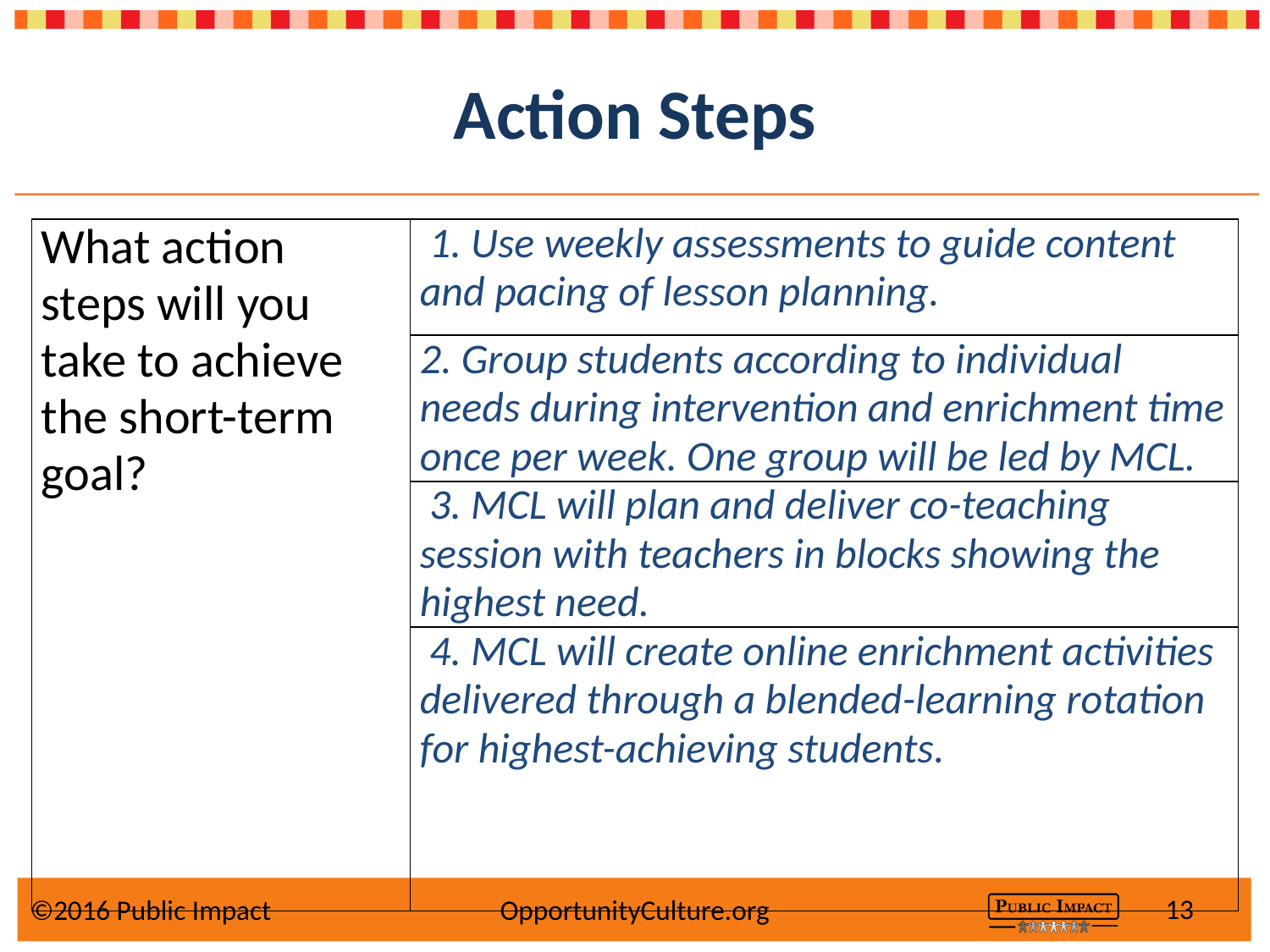

# Action Steps
| What action steps will you take to achieve the short-term goal? | 1. Use weekly assessments to guide content and pacing of lesson planning. |
| --- | --- |
|  | 2. Group students according to individual needs during intervention and enrichment time once per week. One group will be led by MCL. |
|  | 3. MCL will plan and deliver co-teaching session with teachers in blocks showing the highest need. |
|  | 4. MCL will create online enrichment activities delivered through a blended-learning rotation for highest-achieving students. |

13
©2016 Public Impact		              OpportunityCulture.org